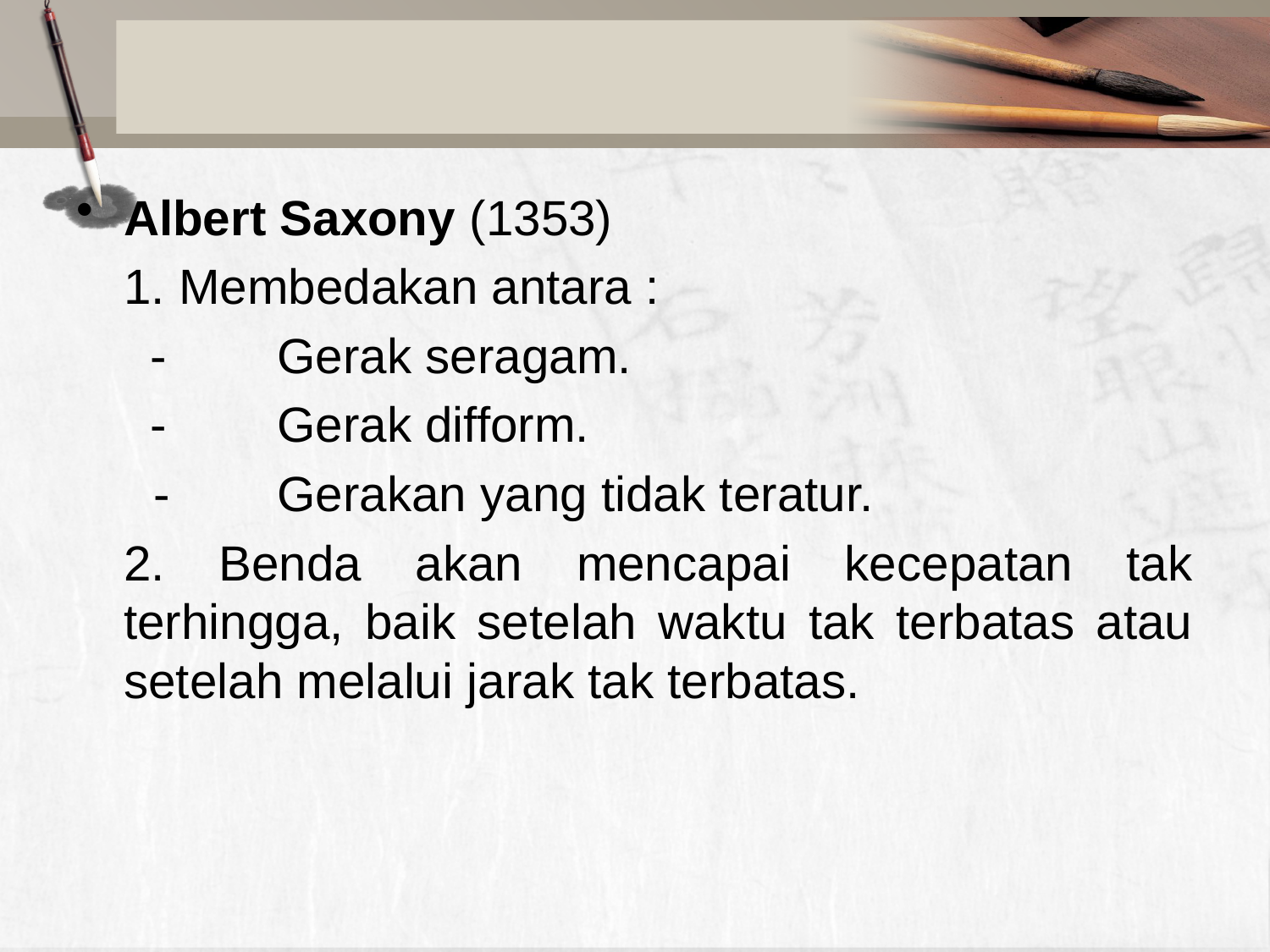

#
Albert Saxony (1353)
	1. Membedakan antara :
	-	Gerak seragam.
	-	Gerak difform.
 - 	Gerakan yang tidak teratur.
	2. Benda akan mencapai kecepatan tak terhingga, baik setelah waktu tak terbatas atau setelah melalui jarak tak terbatas.